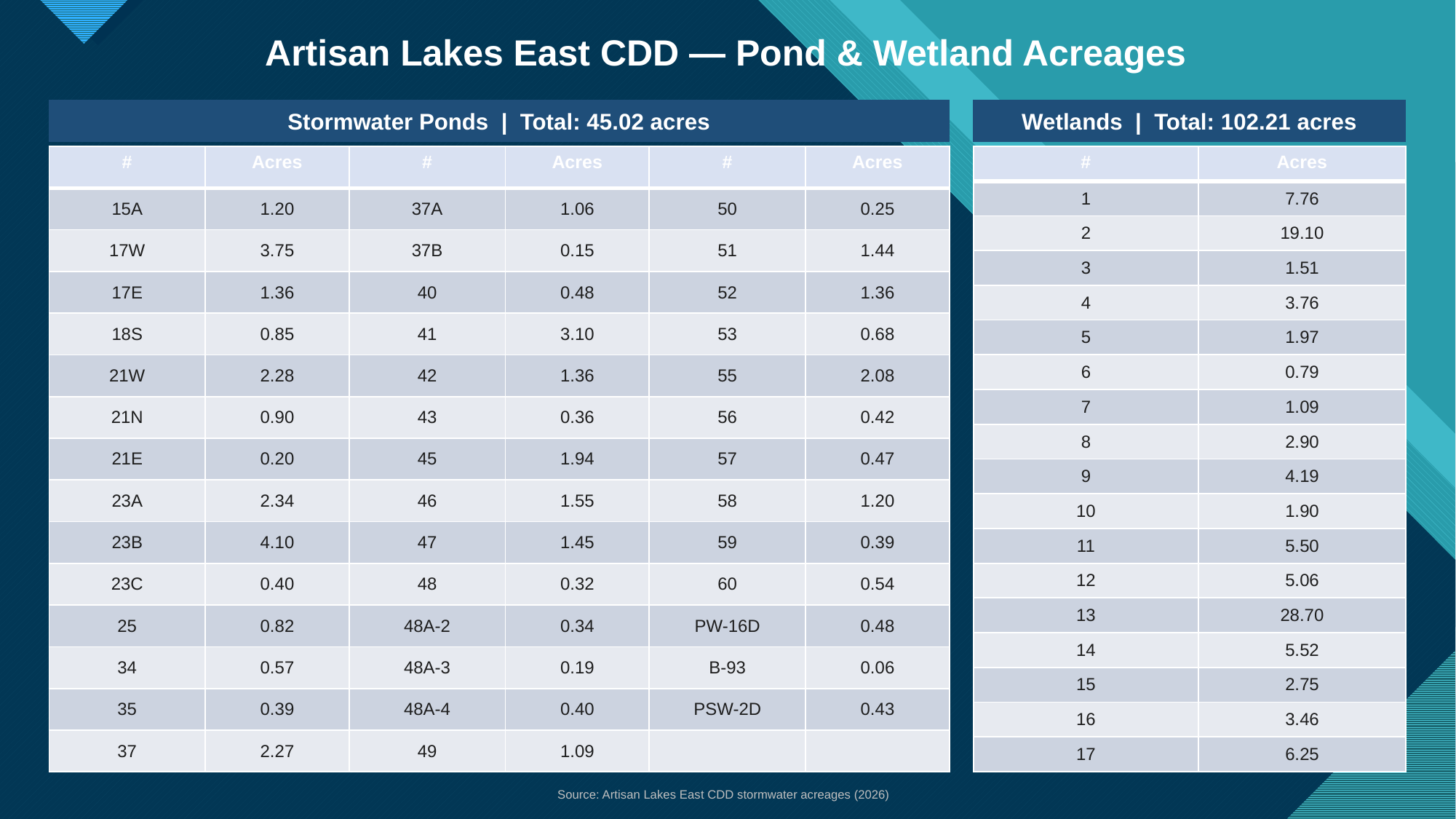

Artisan Lakes East CDD — Pond & Wetland Acreages
Stormwater Ponds  |  Total: 45.02 acres
Wetlands  |  Total: 102.21 acres
| # | Acres | # | Acres | # | Acres |
| --- | --- | --- | --- | --- | --- |
| 15A | 1.20 | 37A | 1.06 | 50 | 0.25 |
| 17W | 3.75 | 37B | 0.15 | 51 | 1.44 |
| 17E | 1.36 | 40 | 0.48 | 52 | 1.36 |
| 18S | 0.85 | 41 | 3.10 | 53 | 0.68 |
| 21W | 2.28 | 42 | 1.36 | 55 | 2.08 |
| 21N | 0.90 | 43 | 0.36 | 56 | 0.42 |
| 21E | 0.20 | 45 | 1.94 | 57 | 0.47 |
| 23A | 2.34 | 46 | 1.55 | 58 | 1.20 |
| 23B | 4.10 | 47 | 1.45 | 59 | 0.39 |
| 23C | 0.40 | 48 | 0.32 | 60 | 0.54 |
| 25 | 0.82 | 48A-2 | 0.34 | PW-16D | 0.48 |
| 34 | 0.57 | 48A-3 | 0.19 | B-93 | 0.06 |
| 35 | 0.39 | 48A-4 | 0.40 | PSW-2D | 0.43 |
| 37 | 2.27 | 49 | 1.09 |  |  |
| # | Acres |
| --- | --- |
| 1 | 7.76 |
| 2 | 19.10 |
| 3 | 1.51 |
| 4 | 3.76 |
| 5 | 1.97 |
| 6 | 0.79 |
| 7 | 1.09 |
| 8 | 2.90 |
| 9 | 4.19 |
| 10 | 1.90 |
| 11 | 5.50 |
| 12 | 5.06 |
| 13 | 28.70 |
| 14 | 5.52 |
| 15 | 2.75 |
| 16 | 3.46 |
| 17 | 6.25 |
Source: Artisan Lakes East CDD stormwater acreages (2026)